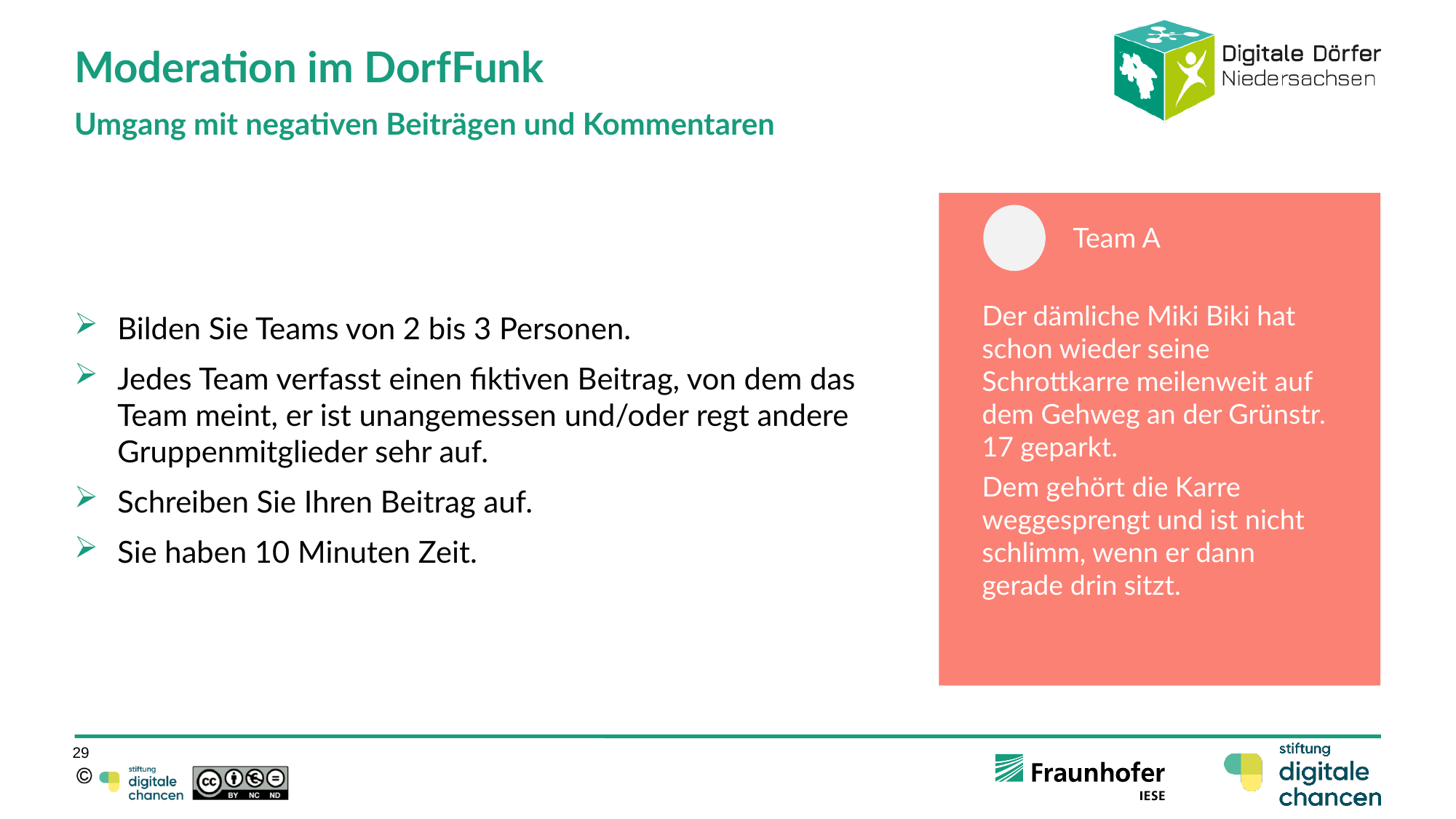

# Moderation im DorfFunk
Umgang mit negativen Beiträgen und Kommentaren
Bilden Sie Teams von 2 bis 3 Personen.
Jedes Team verfasst einen fiktiven Beitrag, von dem das Team meint, er ist unangemessen und/oder regt andere Gruppenmitglieder sehr auf.
Schreiben Sie Ihren Beitrag auf.
Sie haben 10 Minuten Zeit.

Team A
Der dämliche Miki Biki hat schon wieder seine Schrottkarre meilenweit auf dem Gehweg an der Grünstr. 17 geparkt.
Dem gehört die Karre weggesprengt und ist nicht schlimm, wenn er dann gerade drin sitzt.